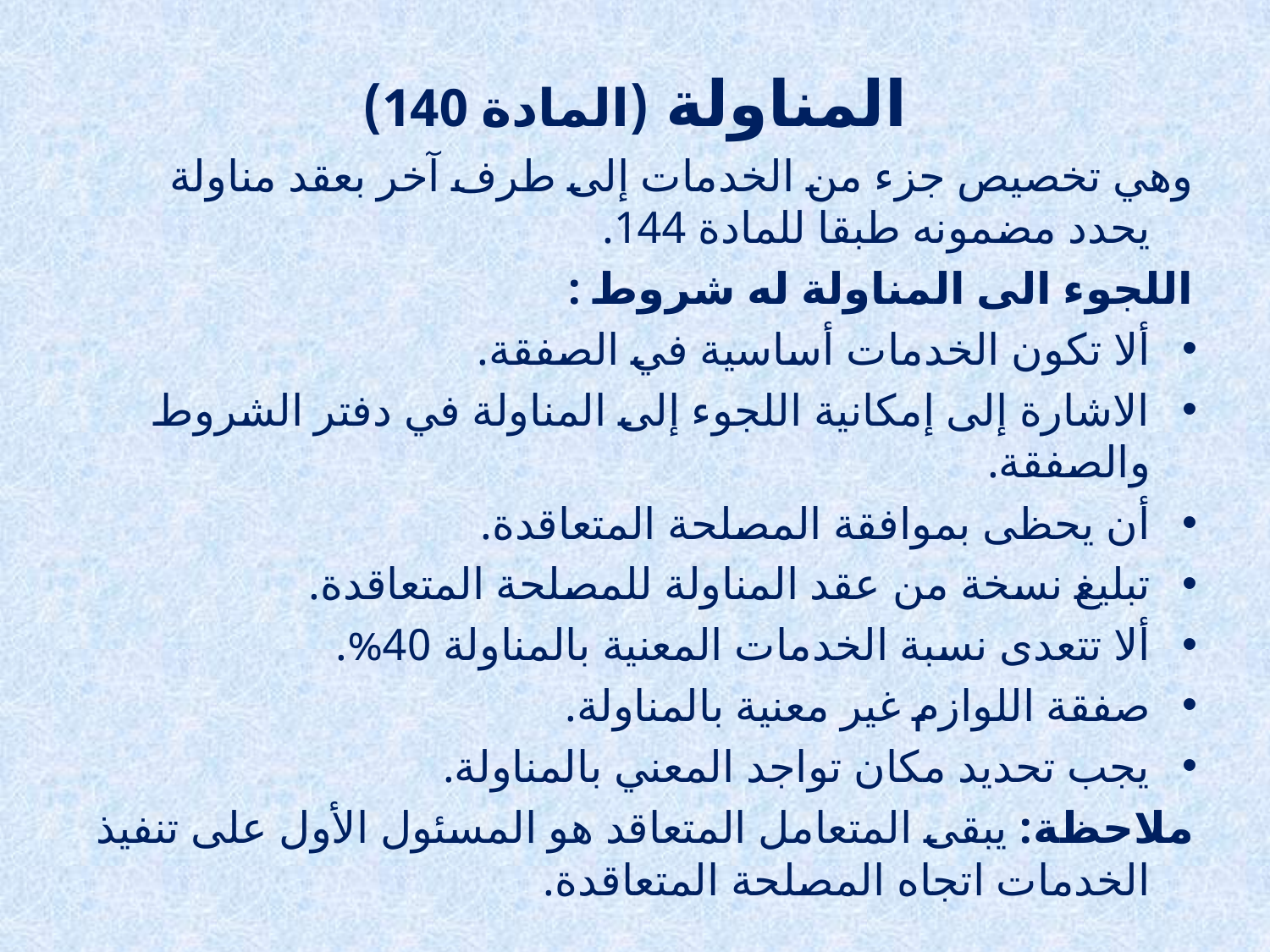

المناولة (المادة 140)
وهي تخصيص جزء من الخدمات إلى طرف آخر بعقد مناولة يحدد مضمونه طبقا للمادة 144.
اللجوء الى المناولة له شروط :
ألا تكون الخدمات أساسية في الصفقة.
الاشارة إلى إمكانية اللجوء إلى المناولة في دفتر الشروط والصفقة.
أن يحظى بموافقة المصلحة المتعاقدة.
تبليغ نسخة من عقد المناولة للمصلحة المتعاقدة.
ألا تتعدى نسبة الخدمات المعنية بالمناولة 40%.
صفقة اللوازم غير معنية بالمناولة.
يجب تحديد مكان تواجد المعني بالمناولة.
ملاحظة: يبقى المتعامل المتعاقد هو المسئول الأول على تنفيذ الخدمات اتجاه المصلحة المتعاقدة.